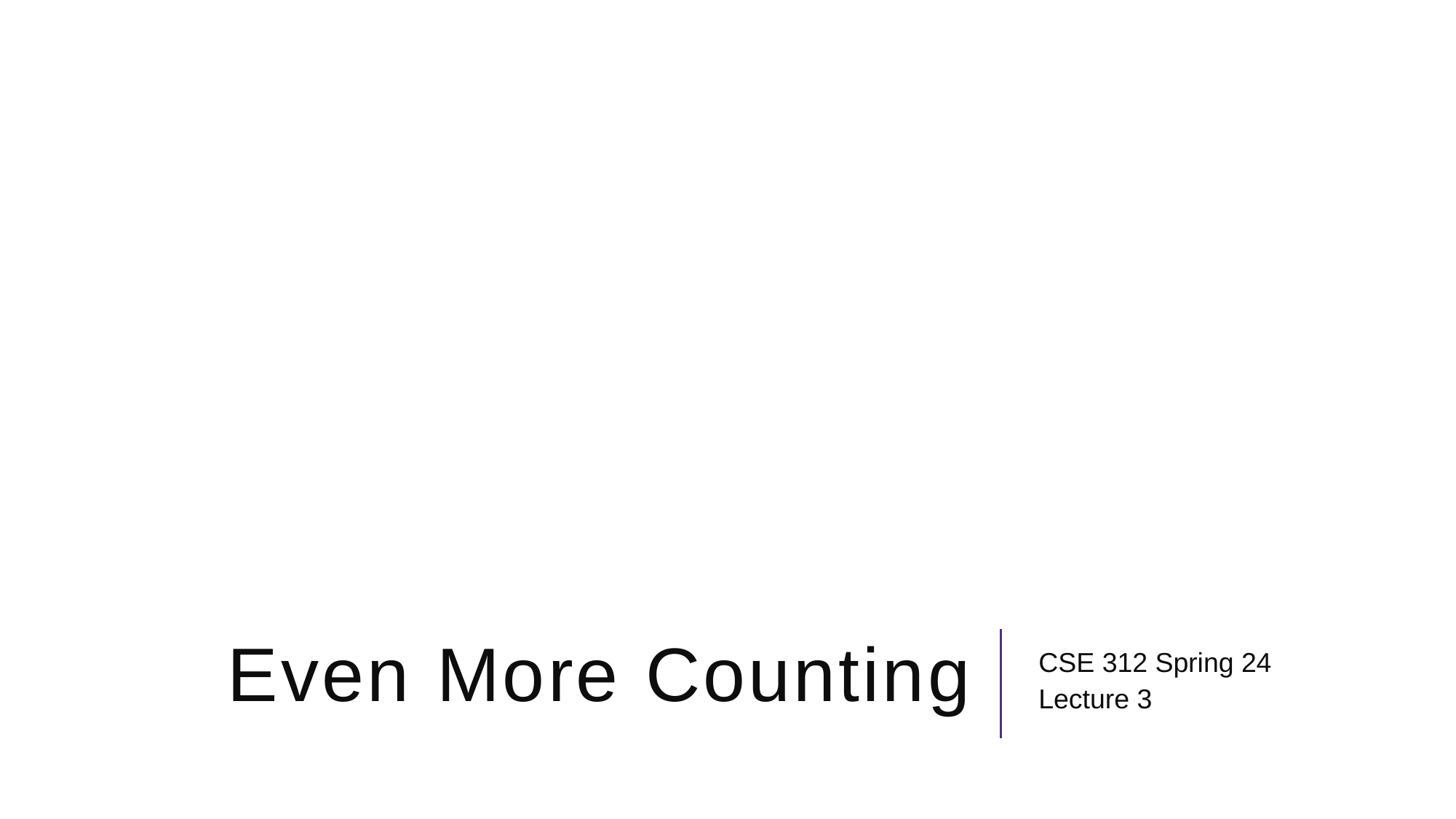

# Even More Counting
CSE 312 Spring 24
Lecture 3